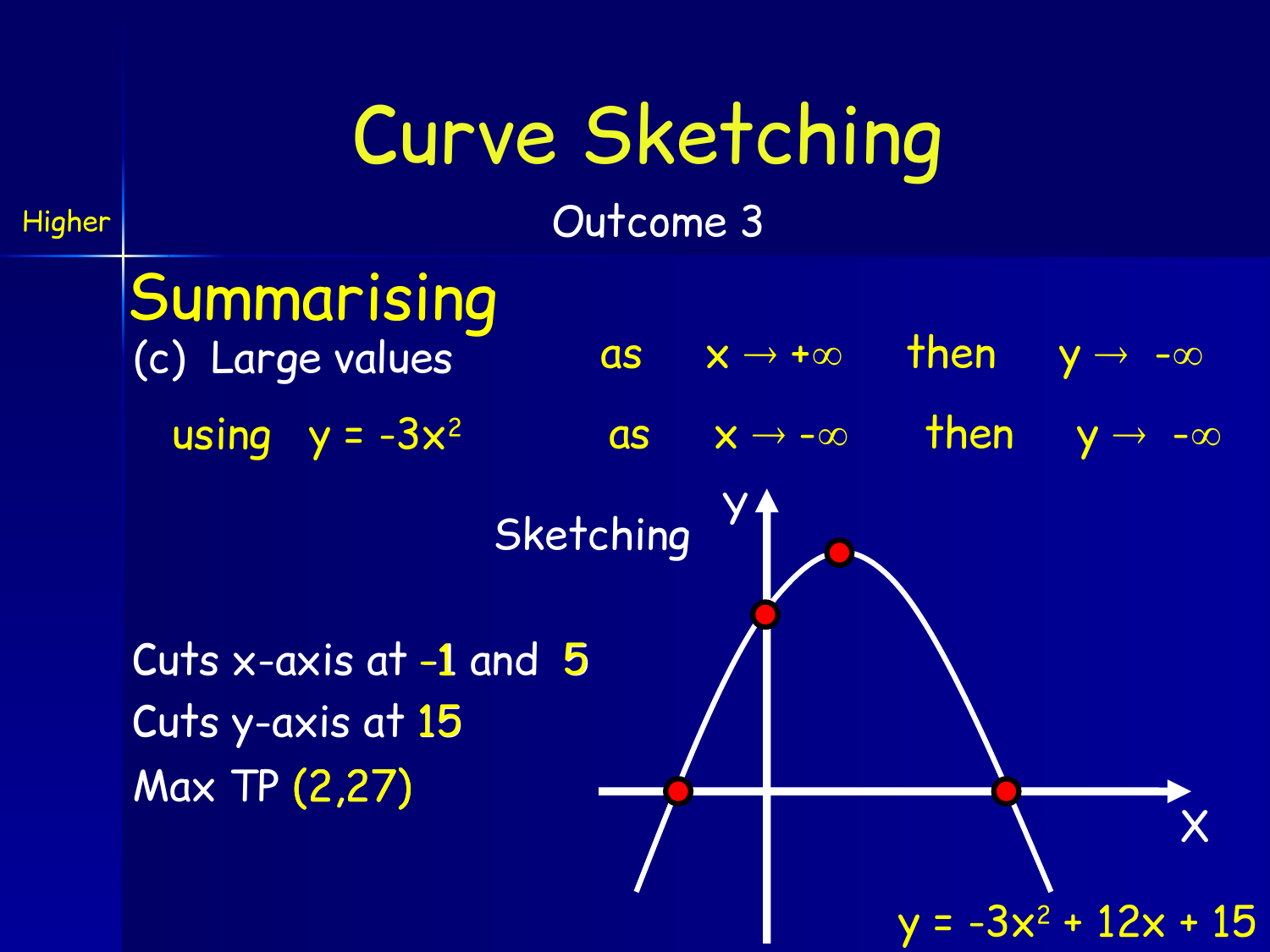

Curve Sketching
Outcome 3
Higher
Summarising
as     x → +∞     then     y →  -∞
(c)  Large values
as     x → -∞      then     y →  -∞
using   y = -3x2
Y

Sketching

5
Cuts x-axis at -1 and  5
-1
15
Cuts y-axis at 15
Max TP (2,27)
(2,27)

X
y = -3x2 + 12x + 15